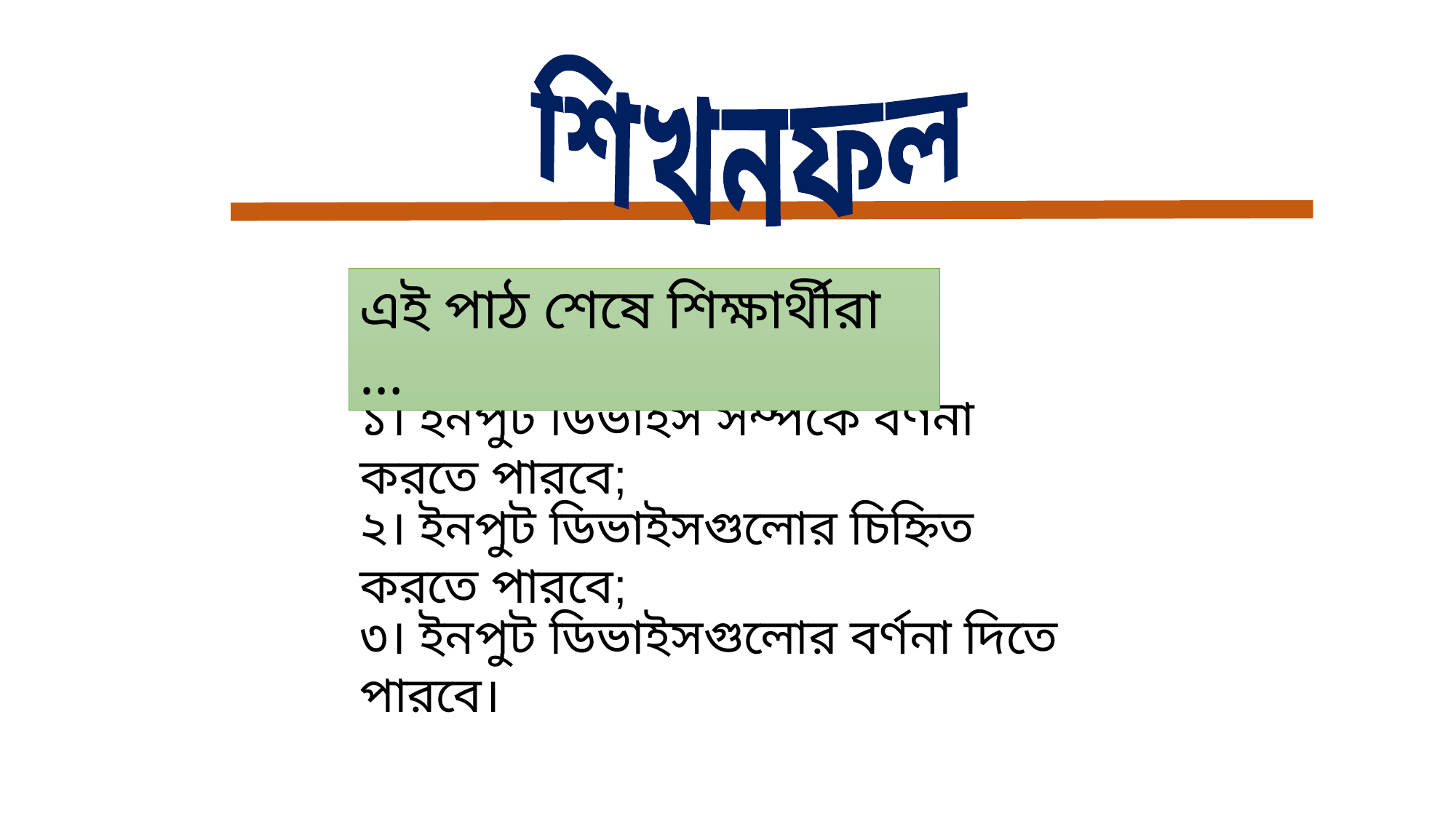

শিখনফল
এই পাঠ শেষে শিক্ষার্থীরা …
১। ইনপুট ডিভাইস সম্পর্কে বর্ণনা করতে পারবে;
২। ইনপুট ডিভাইসগুলোর চিহ্নিত করতে পারবে;
৩। ইনপুট ডিভাইসগুলোর বর্ণনা দিতে পারবে।